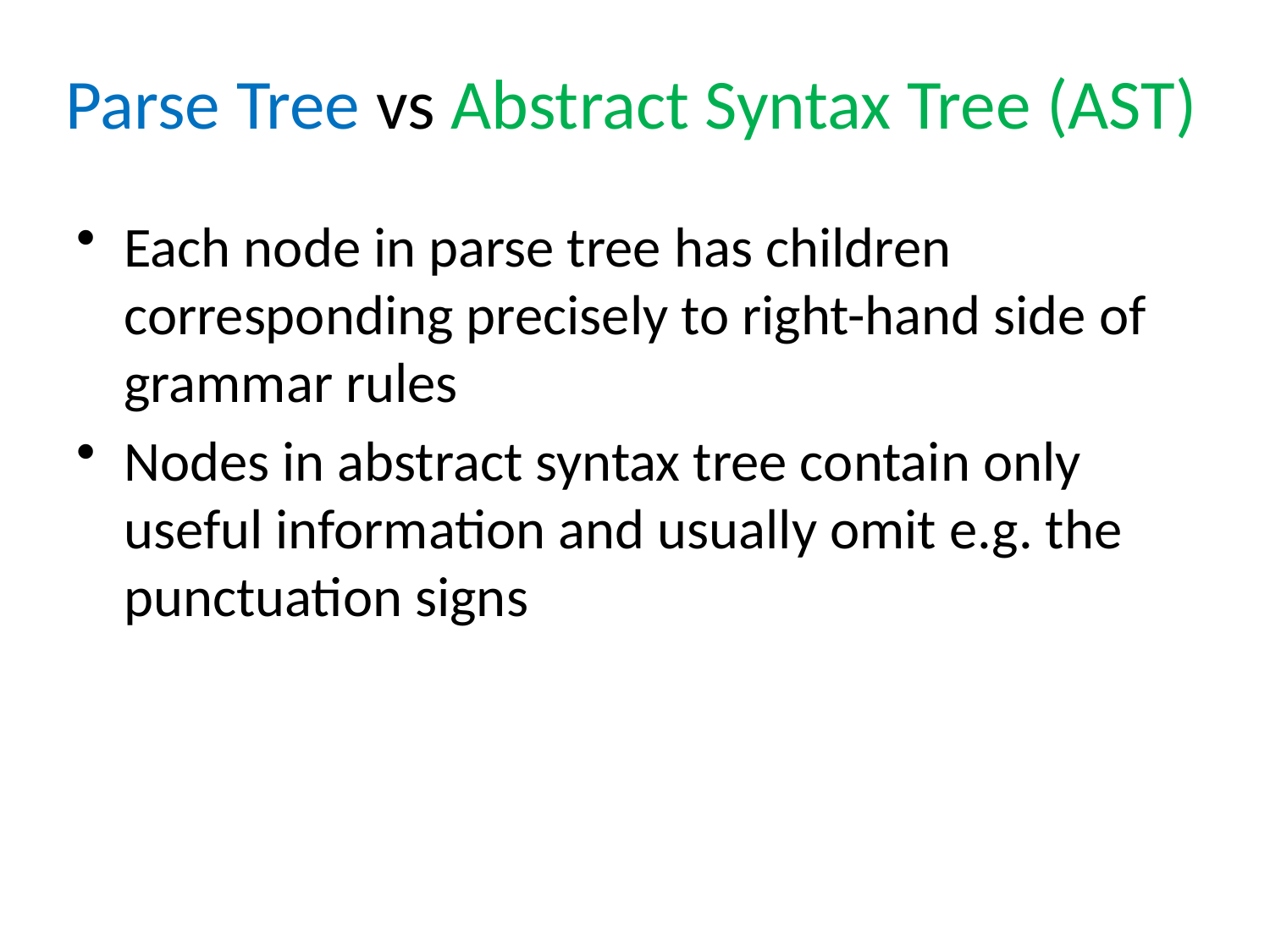

# Parse Tree vs Abstract Syntax Tree (AST)
Each node in parse tree has children corresponding precisely to right-hand side of grammar rules
Nodes in abstract syntax tree contain only useful information and usually omit e.g. the punctuation signs